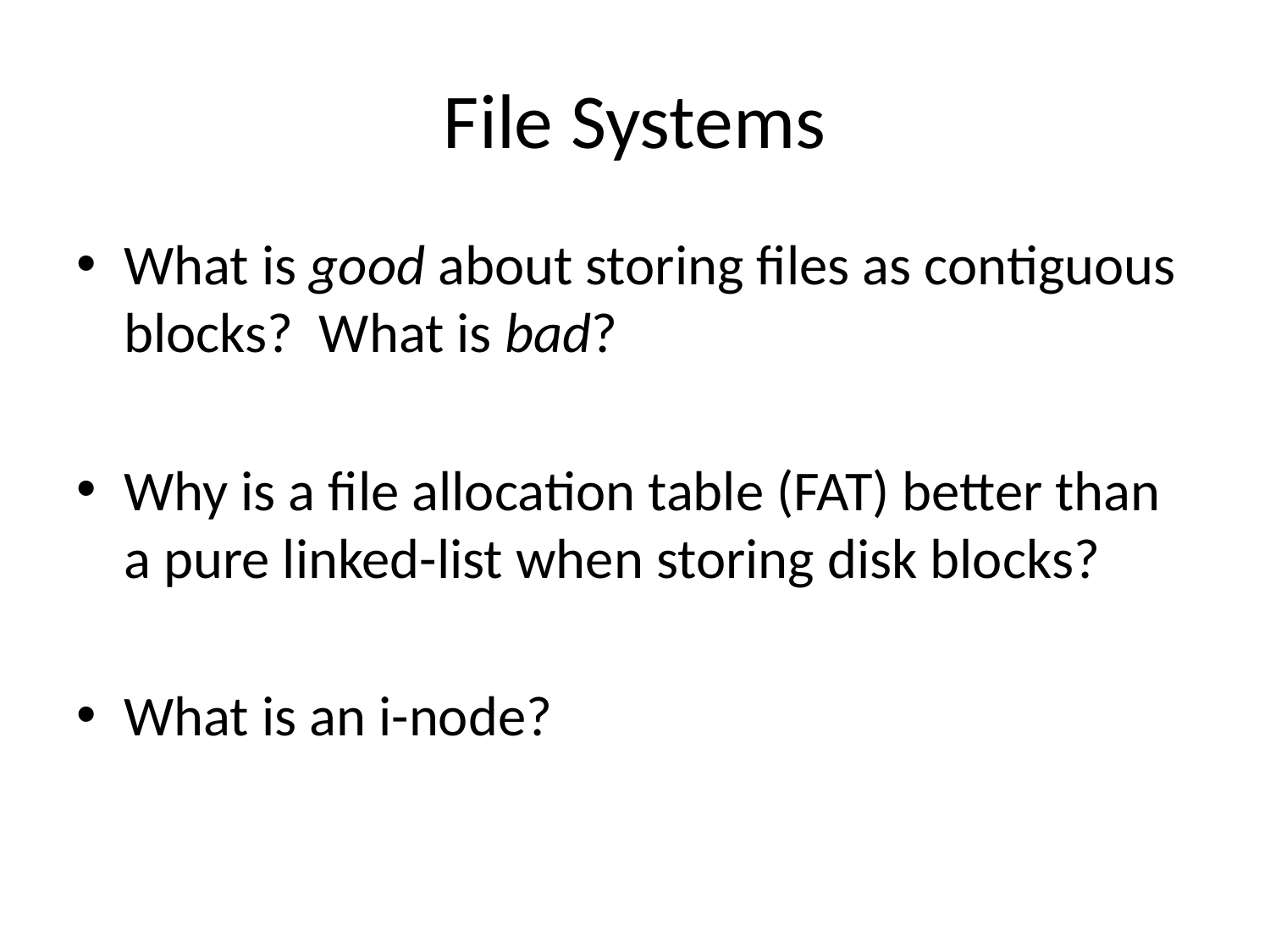

# File Systems
What is good about storing files as contiguous blocks?  What is bad?

Why is a file allocation table (FAT) better than a pure linked-list when storing disk blocks?

What is an i-node?